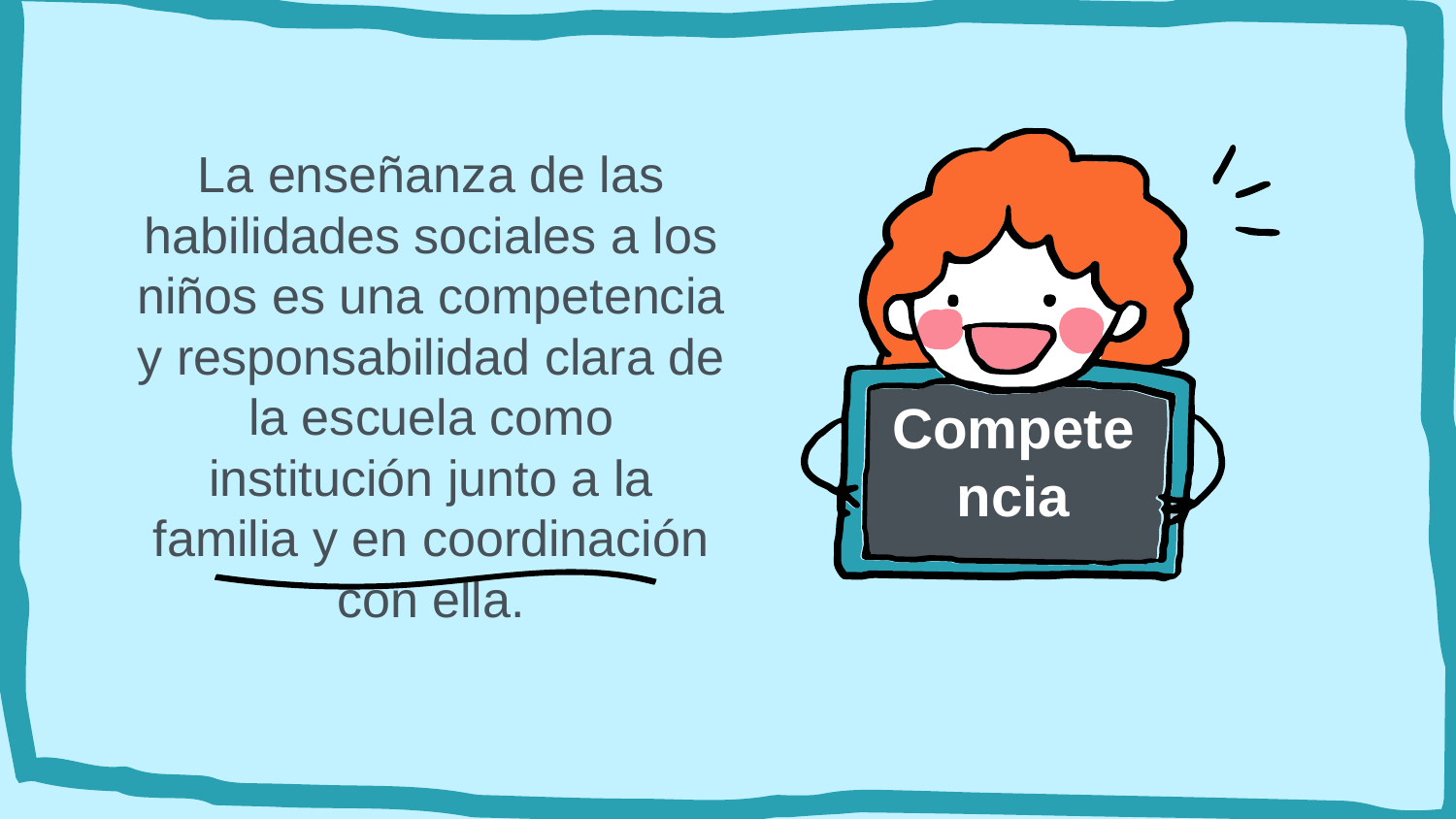

La enseñanza de las habilidades sociales a los niños es una competencia y responsabilidad clara de la escuela como institución junto a la familia y en coordinación con ella.

Competencia